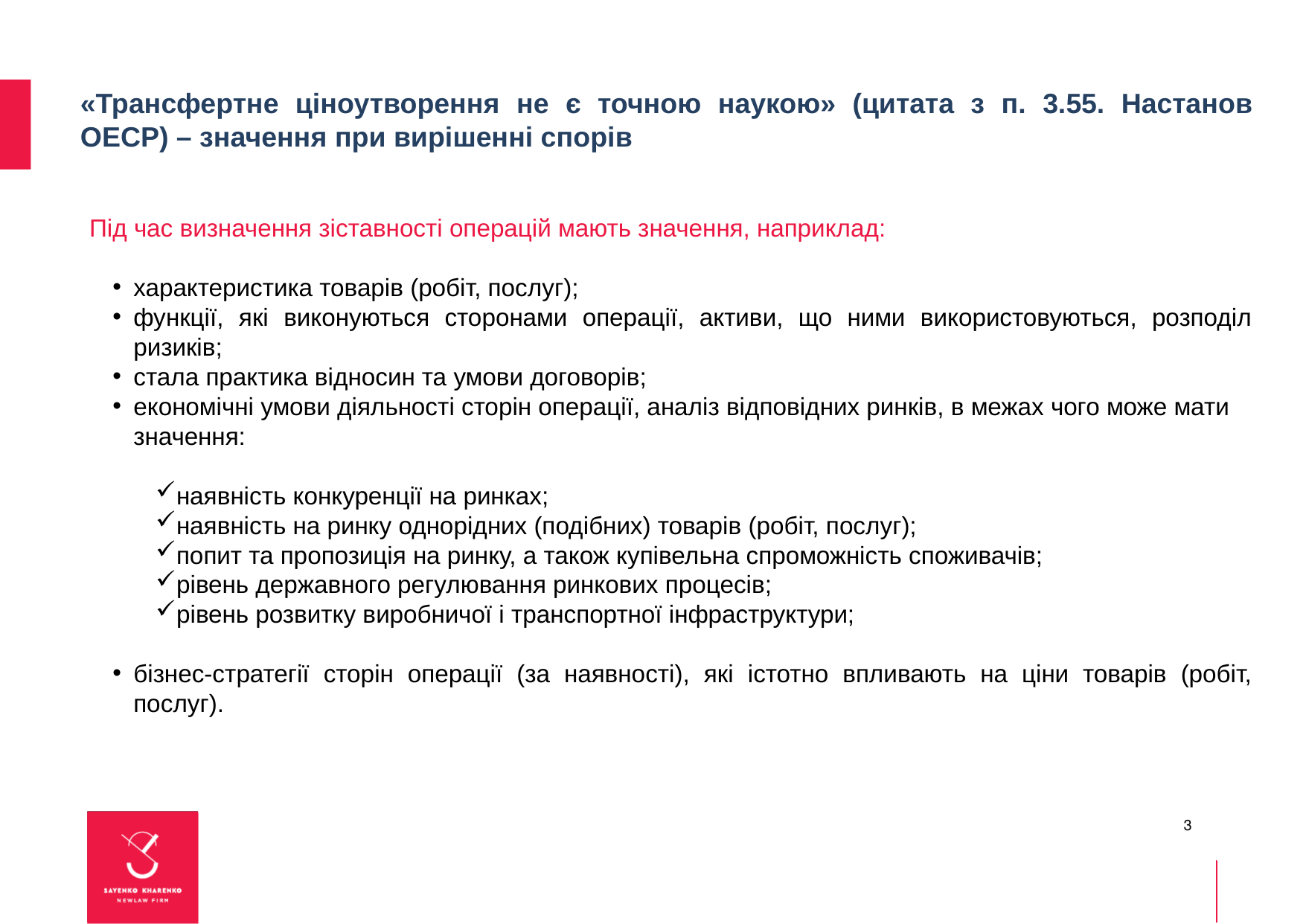

«Трансфертне ціноутворення не є точною наукою» (цитата з п. 3.55. Настанов ОЕСР) – значення при вирішенні спорів

Під час визначення зіставності операцій мають значення, наприклад:

характеристика товарів (робіт, послуг);
функції, які виконуються сторонами операції, активи, що ними використовуються, розподіл ризиків;
стала практика відносин та умови договорів;
економічні умови діяльності сторін операції, аналіз відповідних ринків, в межах чого може мати значення:

наявність конкуренції на ринках;
наявність на ринку однорідних (подібних) товарів (робіт, послуг);
попит та пропозиція на ринку, а також купівельна спроможність споживачів;
рівень державного регулювання ринкових процесів;
рівень розвитку виробничої і транспортної інфраструктури;

бізнес-стратегії сторін операції (за наявності), які істотно впливають на ціни товарів (робіт, послуг).

3